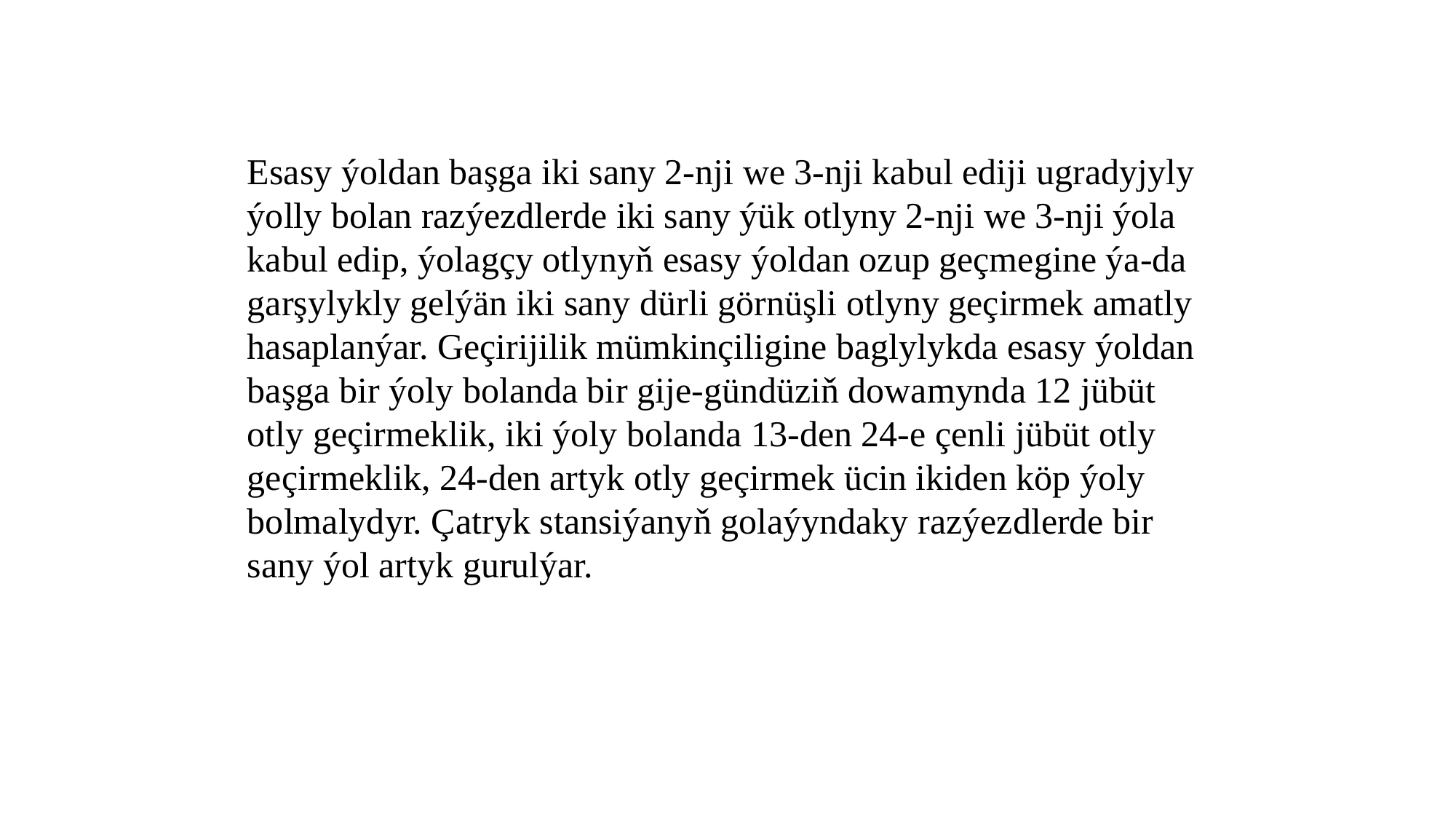

Esasy ýoldan başga iki sany 2-nji we 3-nji kabul ediji ugradyjyly ýolly bolan razýezdlerde iki sany ýük otlyny 2-nji we 3-nji ýola kabul edip, ýolagçy otlynyň esasy ýoldan ozup geçmegine ýa-da garşylykly gelýän iki sany dürli görnüşli otlyny geçirmek amatly hasaplanýar. Geçirijilik mümkinçiligine baglylykda esasy ýoldan başga bir ýoly bolanda bir gije-gündüziň dowamynda 12 jübüt otly geçirmeklik, iki ýoly bolanda 13-den 24-e çenli jübüt otly geçirmeklik, 24-den artyk otly geçirmek ücin ikiden köp ýoly bolmalydyr. Çatryk stansiýanyň golaýyndaky razýezdlerde bir sany ýol artyk gurulýar.